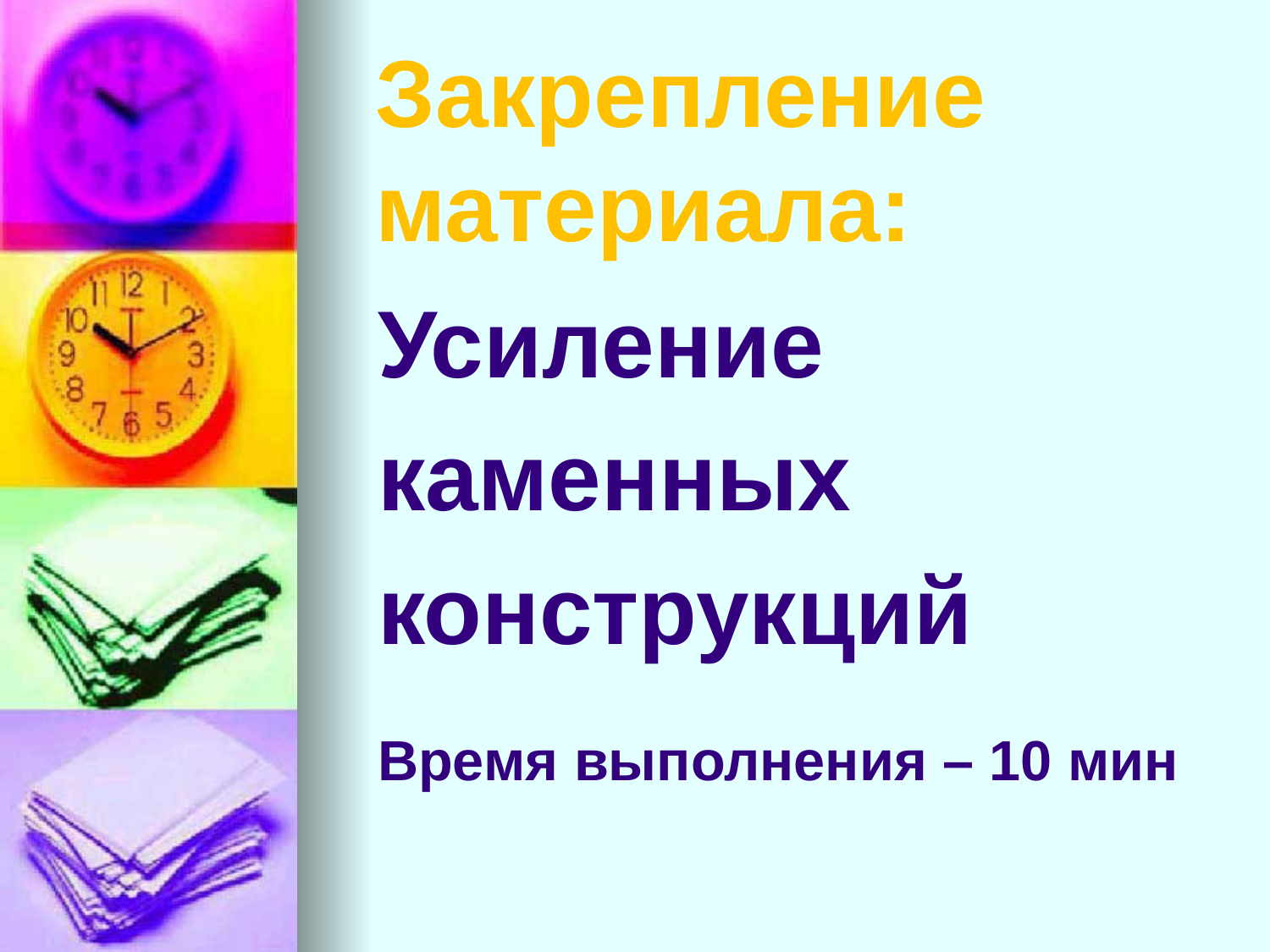

Закрепление материала:
Усиление
каменных
конструкций

Время выполнения – 10 мин